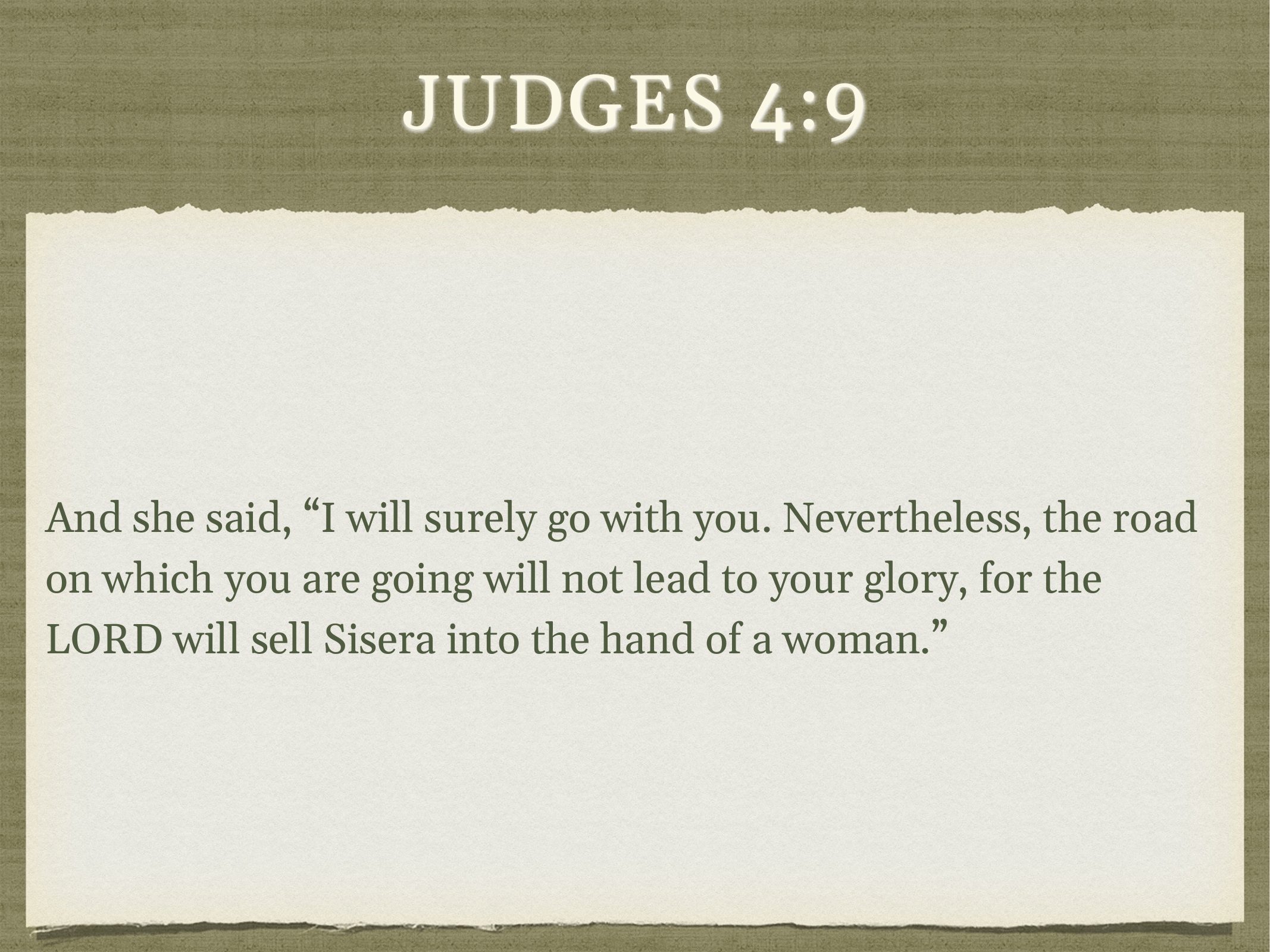

# Judges 4:9
And she said, “I will surely go with you. Nevertheless, the road on which you are going will not lead to your glory, for the Lord will sell Sisera into the hand of a woman.”